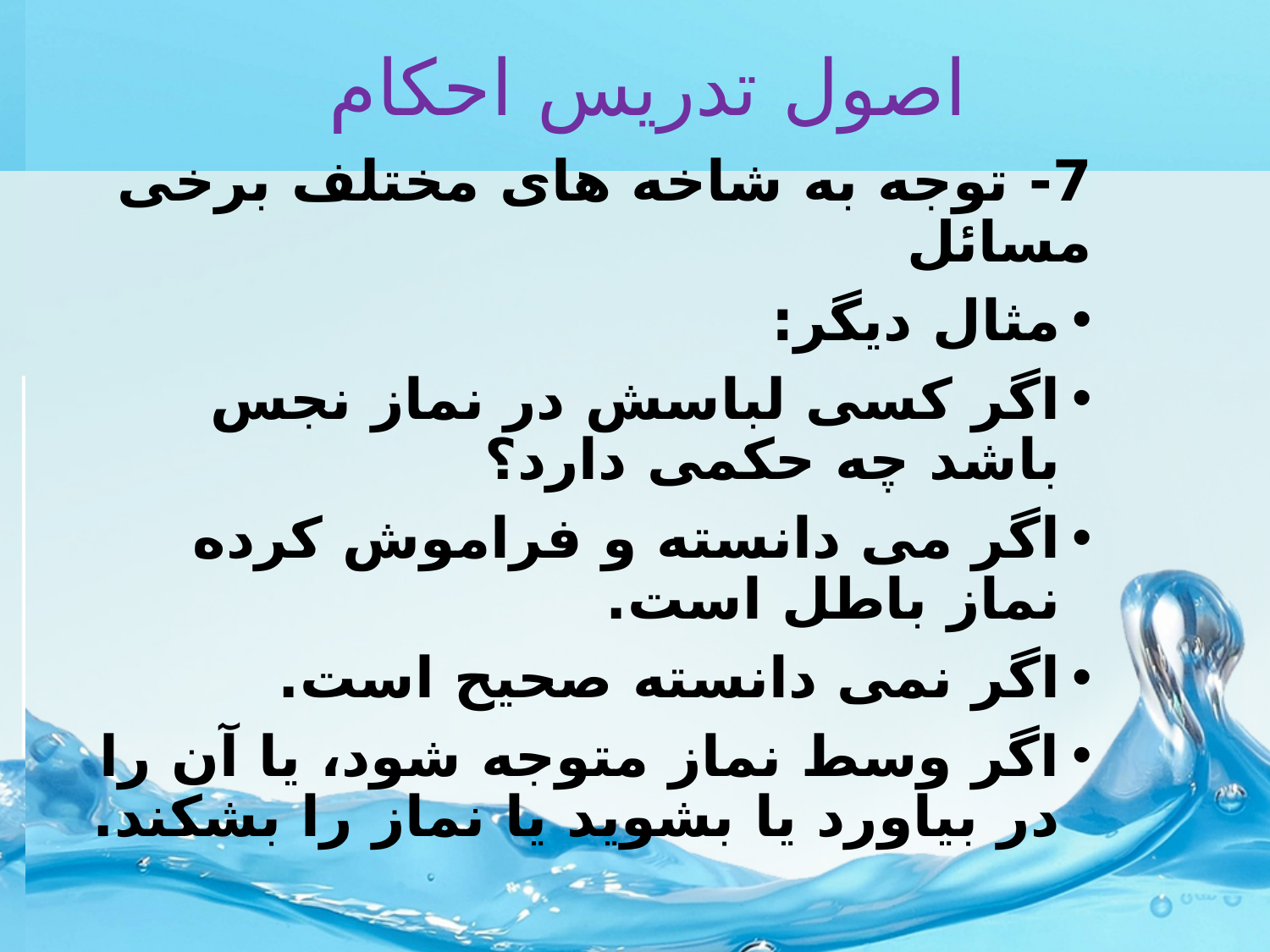

# اصول تدریس احکام
7- توجه به شاخه های مختلف برخی مسائل
مثال دیگر:
اگر کسی لباسش در نماز نجس باشد چه حکمی دارد؟
اگر می دانسته و فراموش کرده نماز باطل است.
اگر نمی دانسته صحیح است.
اگر وسط نماز متوجه شود، یا آن را در بیاورد یا بشوید یا نماز را بشکند.